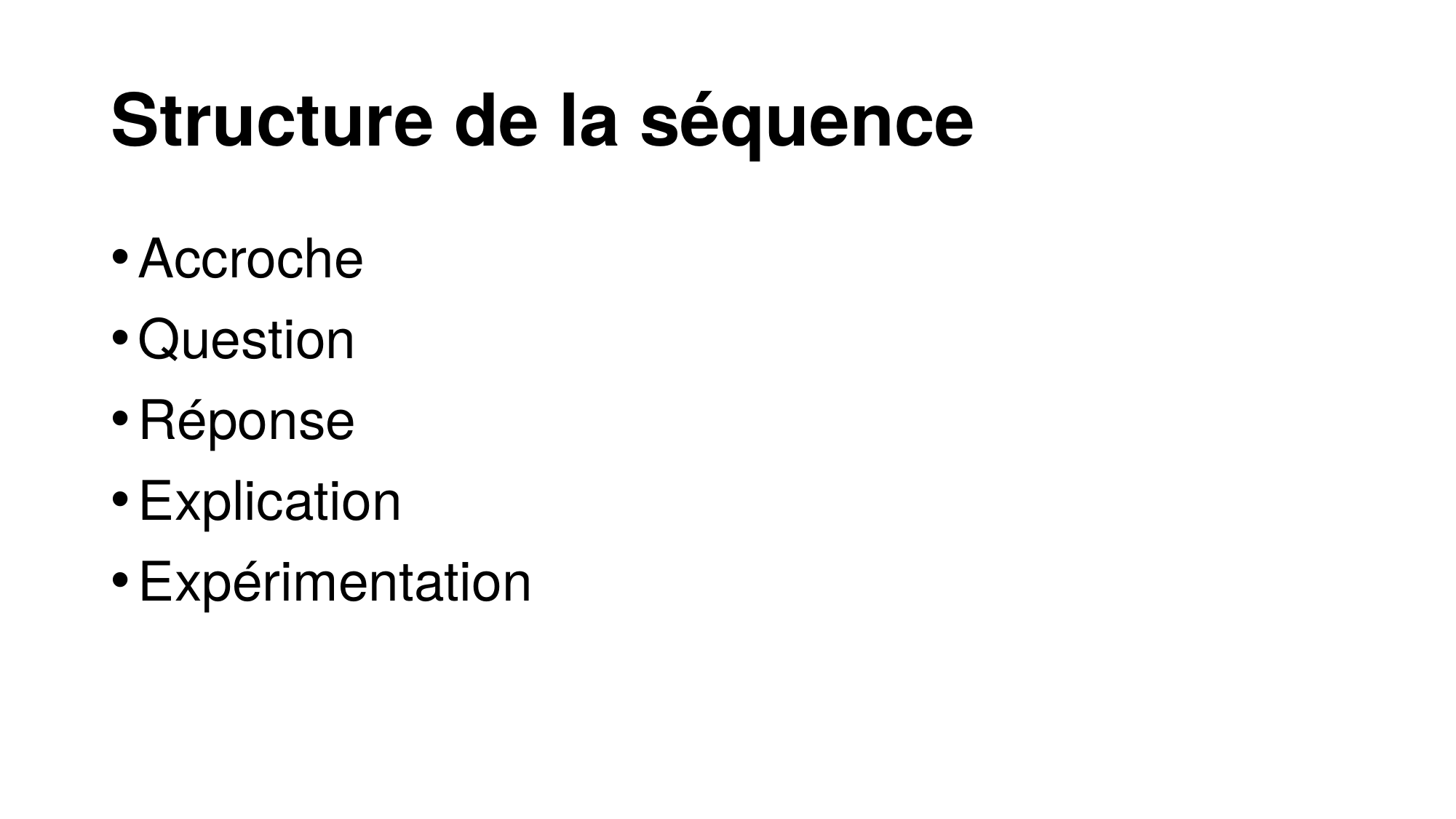

# Structure de la séquence
Accroche
Question
Réponse
Explication
Expérimentation